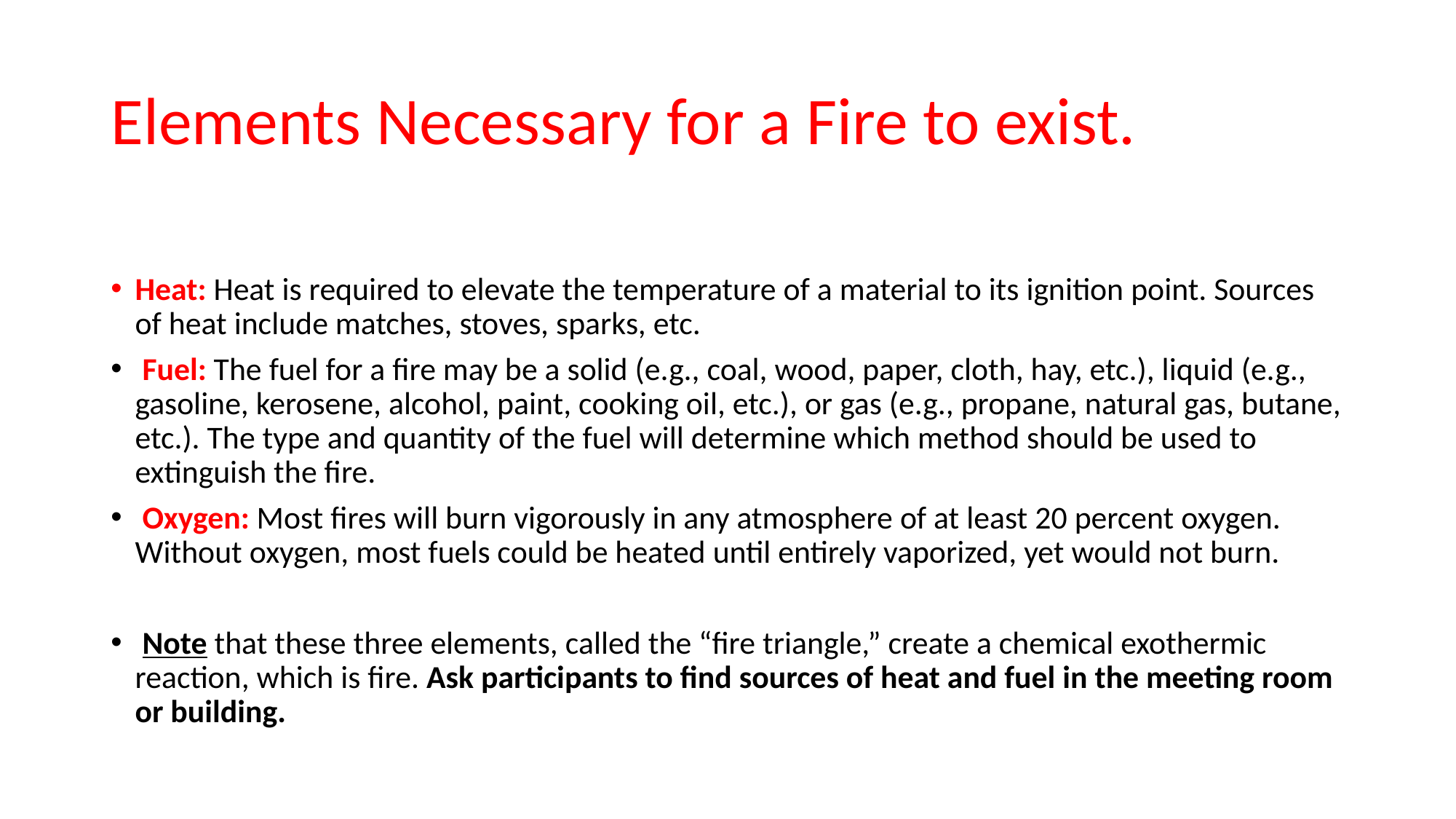

# Elements Necessary for a Fire to exist.

Heat: Heat is required to elevate the temperature of a material to its ignition point. Sources of heat include matches, stoves, sparks, etc.
 Fuel: The fuel for a fire may be a solid (e.g., coal, wood, paper, cloth, hay, etc.), liquid (e.g., gasoline, kerosene, alcohol, paint, cooking oil, etc.), or gas (e.g., propane, natural gas, butane, etc.). The type and quantity of the fuel will determine which method should be used to extinguish the fire.
 Oxygen: Most fires will burn vigorously in any atmosphere of at least 20 percent oxygen. Without oxygen, most fuels could be heated until entirely vaporized, yet would not burn.

 Note that these three elements, called the “fire triangle,” create a chemical exothermic reaction, which is fire. Ask participants to find sources of heat and fuel in the meeting room or building.